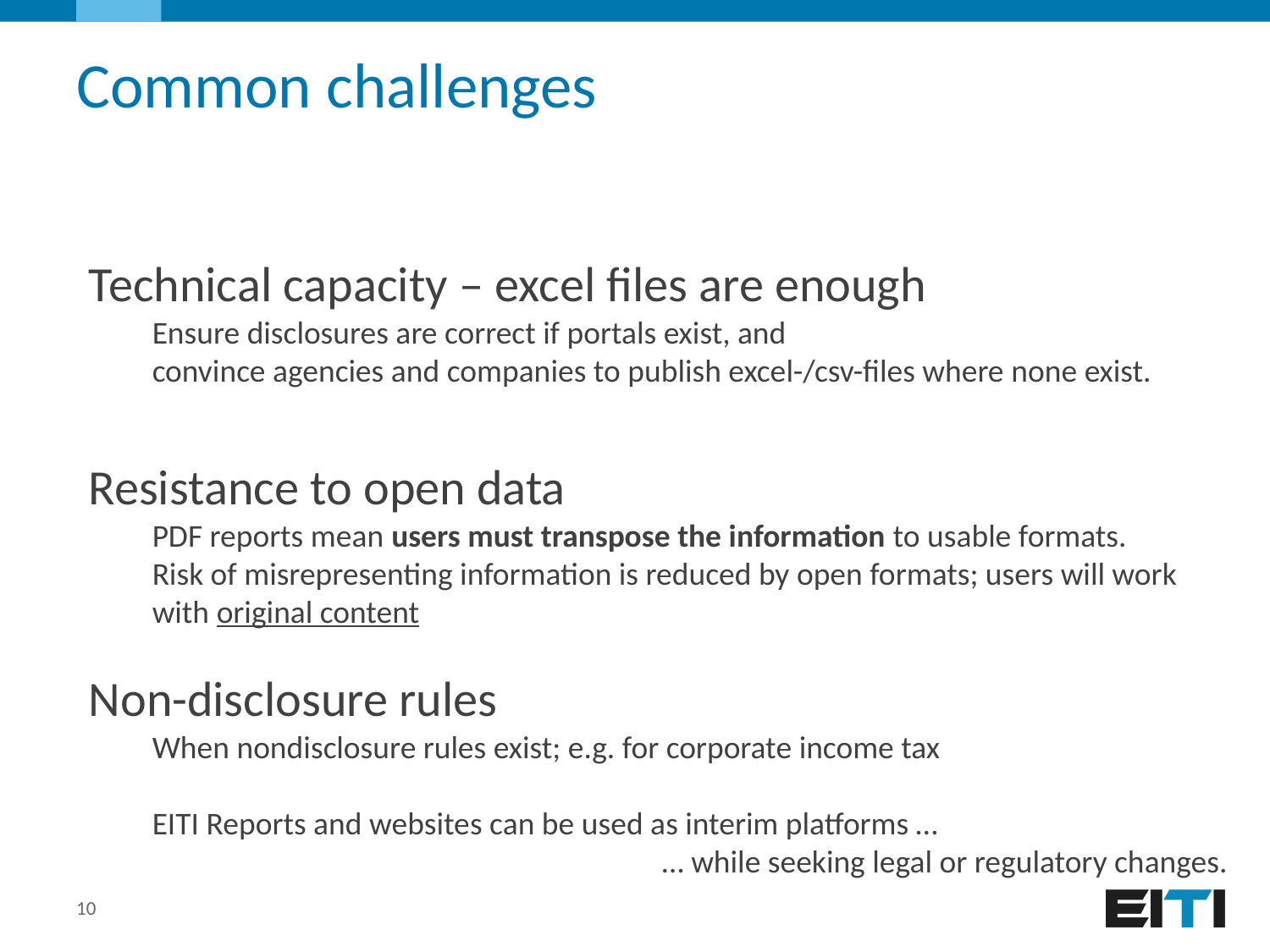

# Common challenges
Technical capacity – excel files are enough
Ensure disclosures are correct if portals exist, and
convince agencies and companies to publish excel-/csv-files where none exist.

Resistance to open data
PDF reports mean users must transpose the information to usable formats.
Risk of misrepresenting information is reduced by open formats; users will work with original content

Non-disclosure rules
When nondisclosure rules exist; e.g. for corporate income tax
EITI Reports and websites can be used as interim platforms …
… while seeking legal or regulatory changes.
10